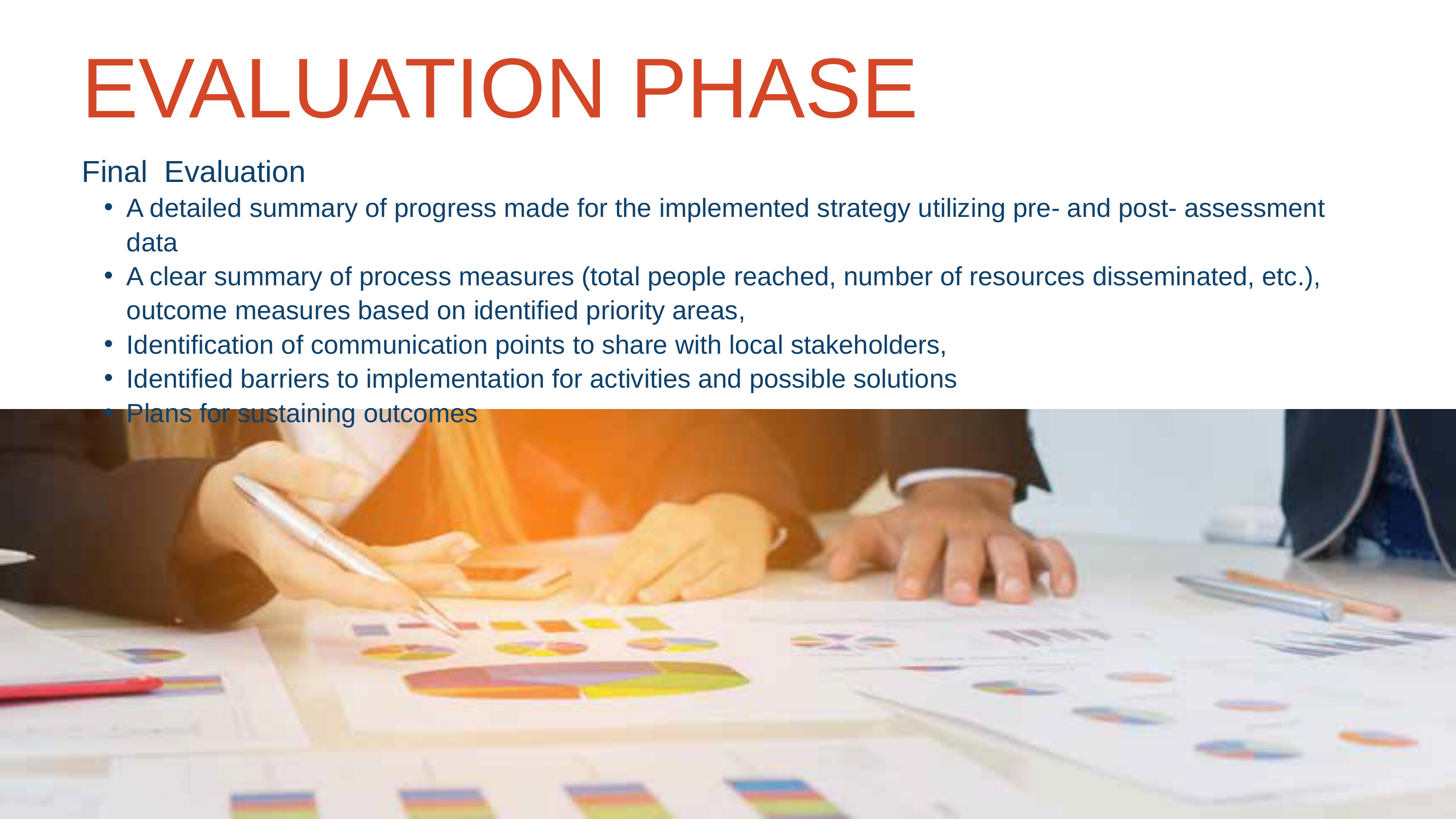

EVALUATION PHASE
Final  Evaluation
A detailed summary of progress made for the implemented strategy utilizing pre- and post- assessment data
A clear summary of process measures (total people reached, number of resources disseminated, etc.), outcome measures based on identified priority areas,
Identification of communication points to share with local stakeholders,
Identified barriers to implementation for activities and possible solutions
Plans for sustaining outcomes